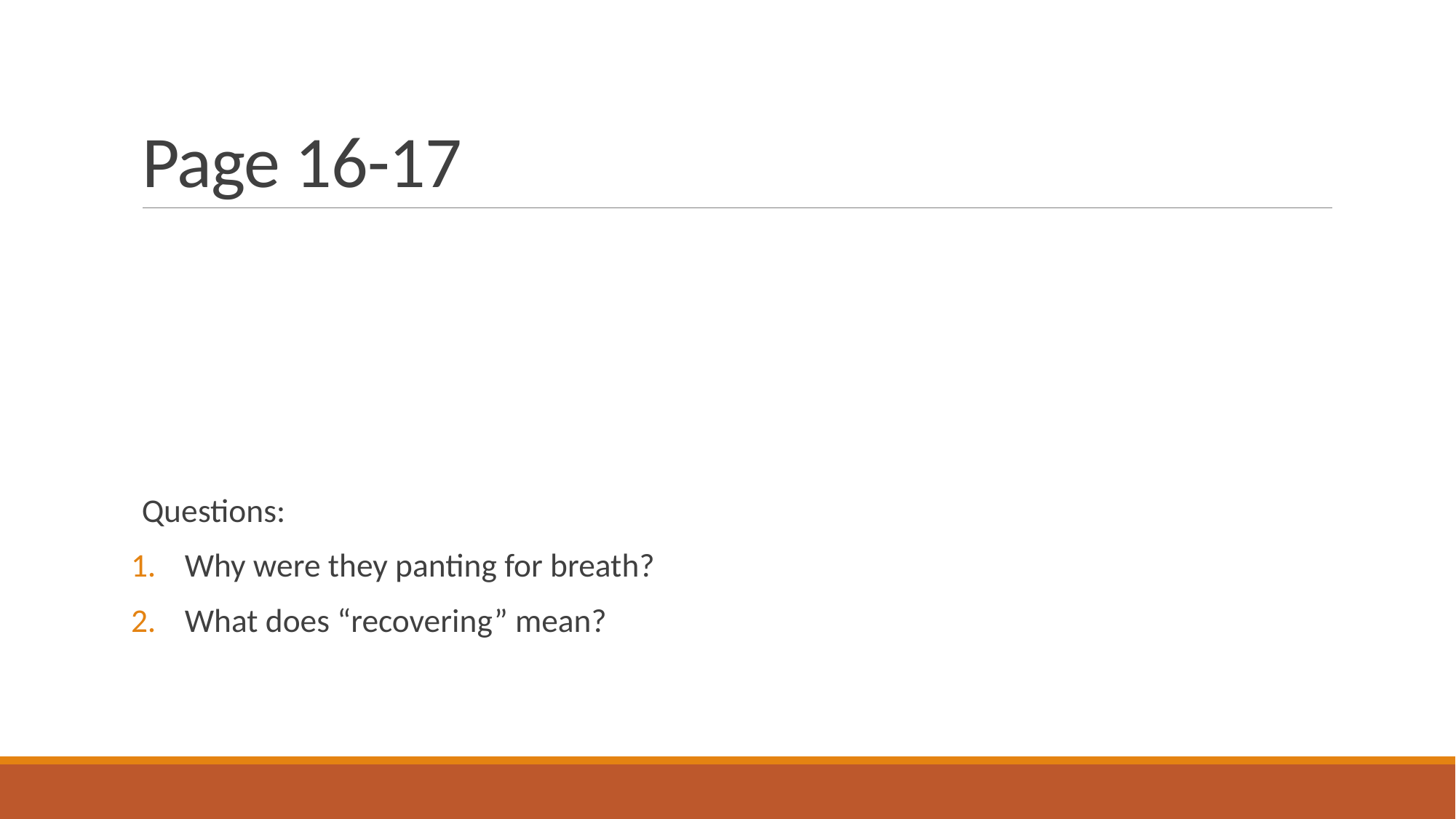

# Page 16-17

Questions:
Why were they panting for breath?
What does “recovering” mean?